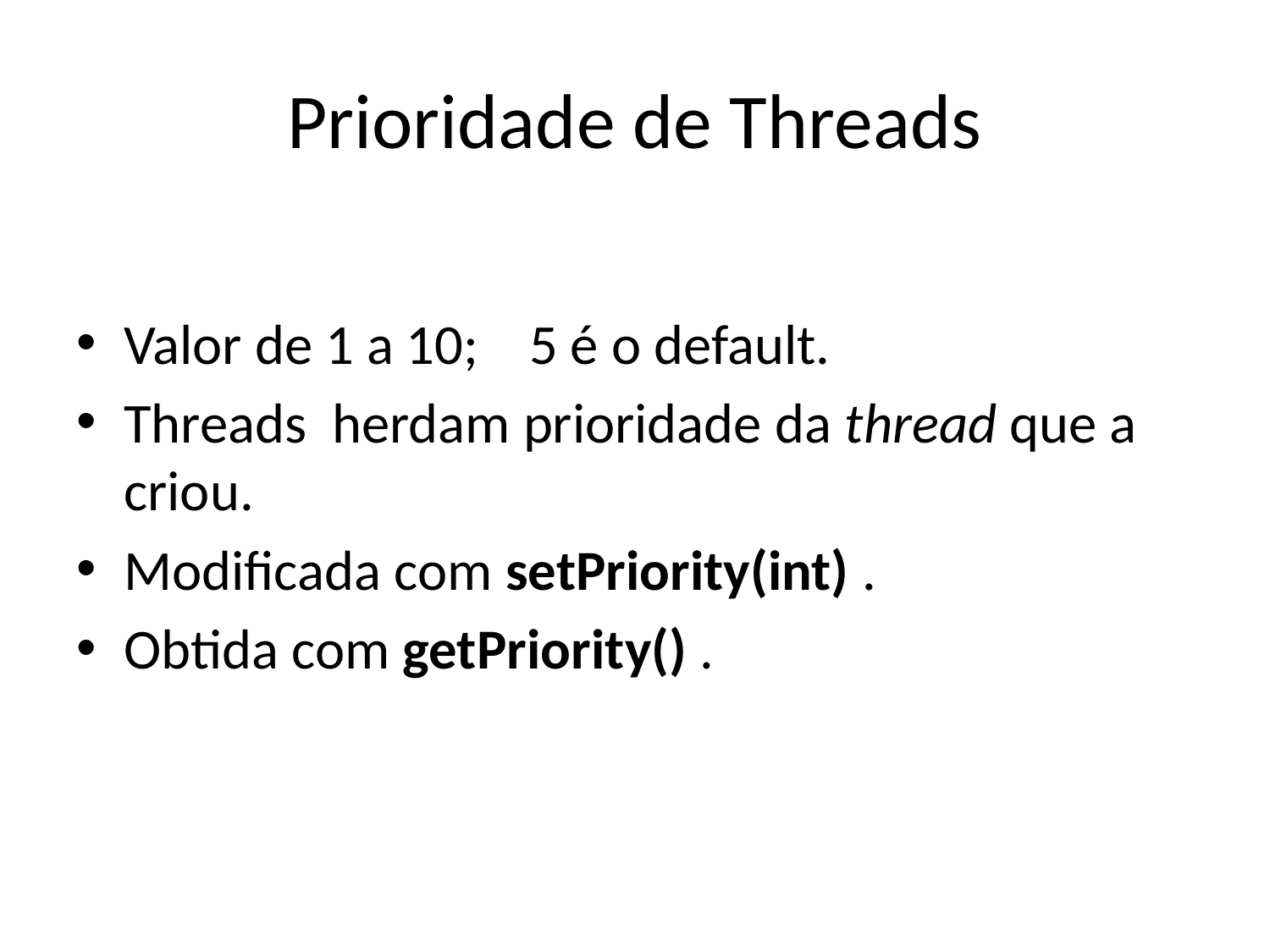

# Prioridade de Threads

Valor de 1 a 10;    5 é o default.
Threads  herdam prioridade da thread que a criou.
Modificada com setPriority(int) .
Obtida com getPriority() .